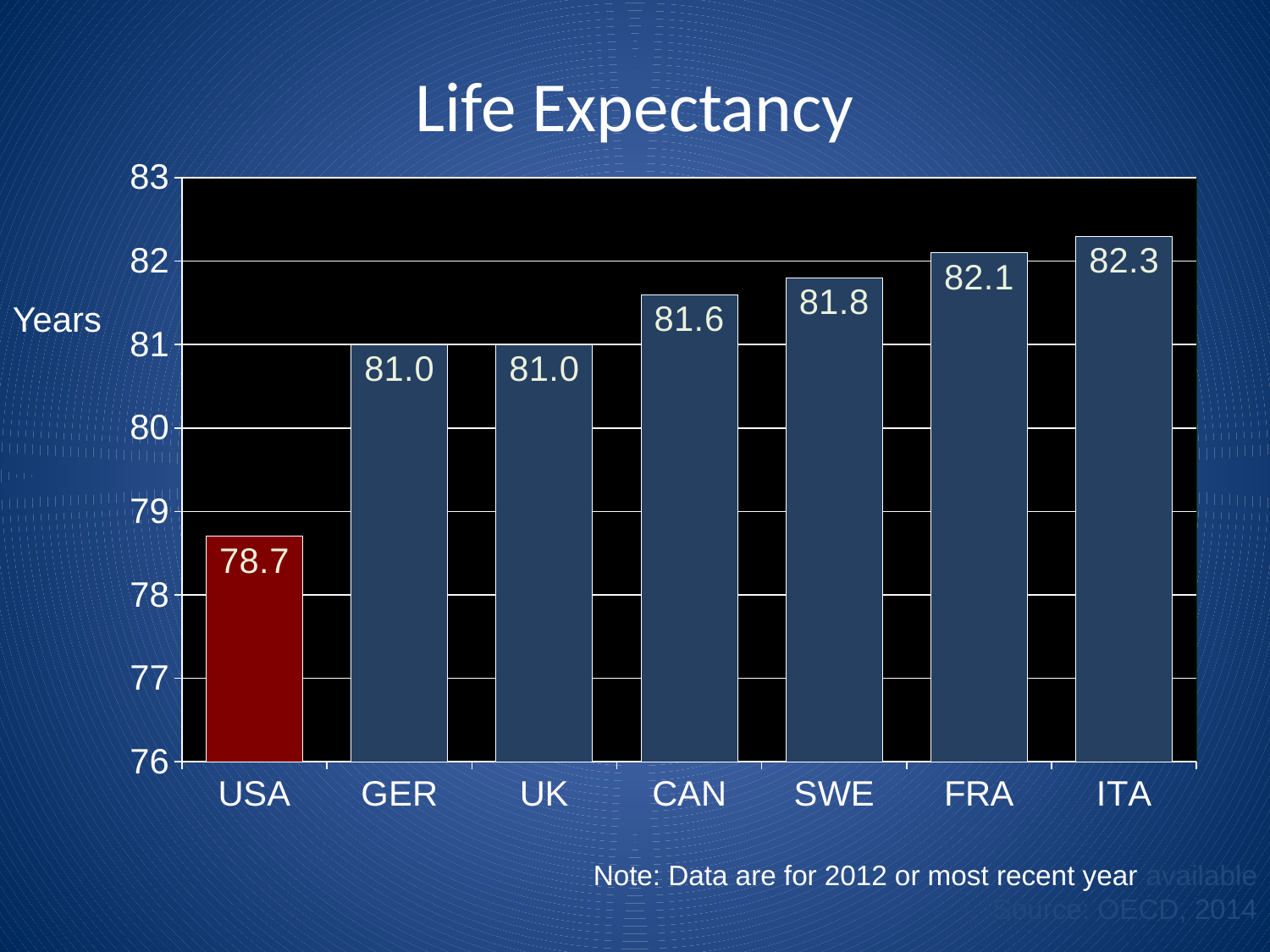

# Life Expectancy

### Chart

| Category | Life Expectancy |
|---|---|
| USA | 78.7 |
| GER | 81.0 |
| UK | 81.0 |
| CAN | 81.6 |
| SWE | 81.8 |
| FRA | 82.1 |
| ITA | 82.3 |
Years
Note: Data are for 2012 or most recent year available
Source: OECD, 2014